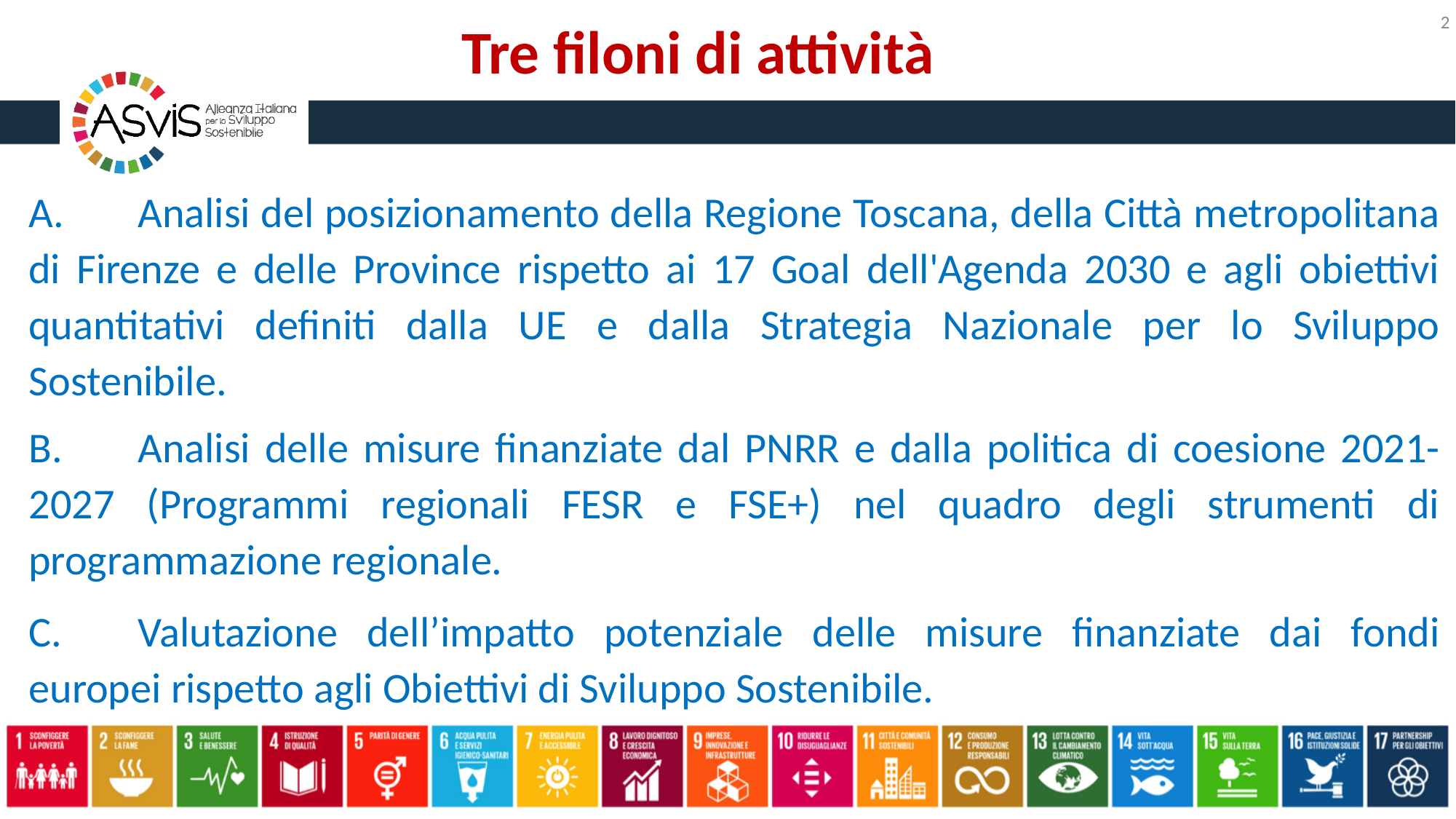

2
Tre filoni di attività
A.	Analisi del posizionamento della Regione Toscana, della Città metropolitana di Firenze e delle Province rispetto ai 17 Goal dell'Agenda 2030 e agli obiettivi quantitativi definiti dalla UE e dalla Strategia Nazionale per lo Sviluppo Sostenibile.
B.	Analisi delle misure finanziate dal PNRR e dalla politica di coesione 2021-2027 (Programmi regionali FESR e FSE+) nel quadro degli strumenti di programmazione regionale.
C.	Valutazione dell’impatto potenziale delle misure finanziate dai fondi europei rispetto agli Obiettivi di Sviluppo Sostenibile.